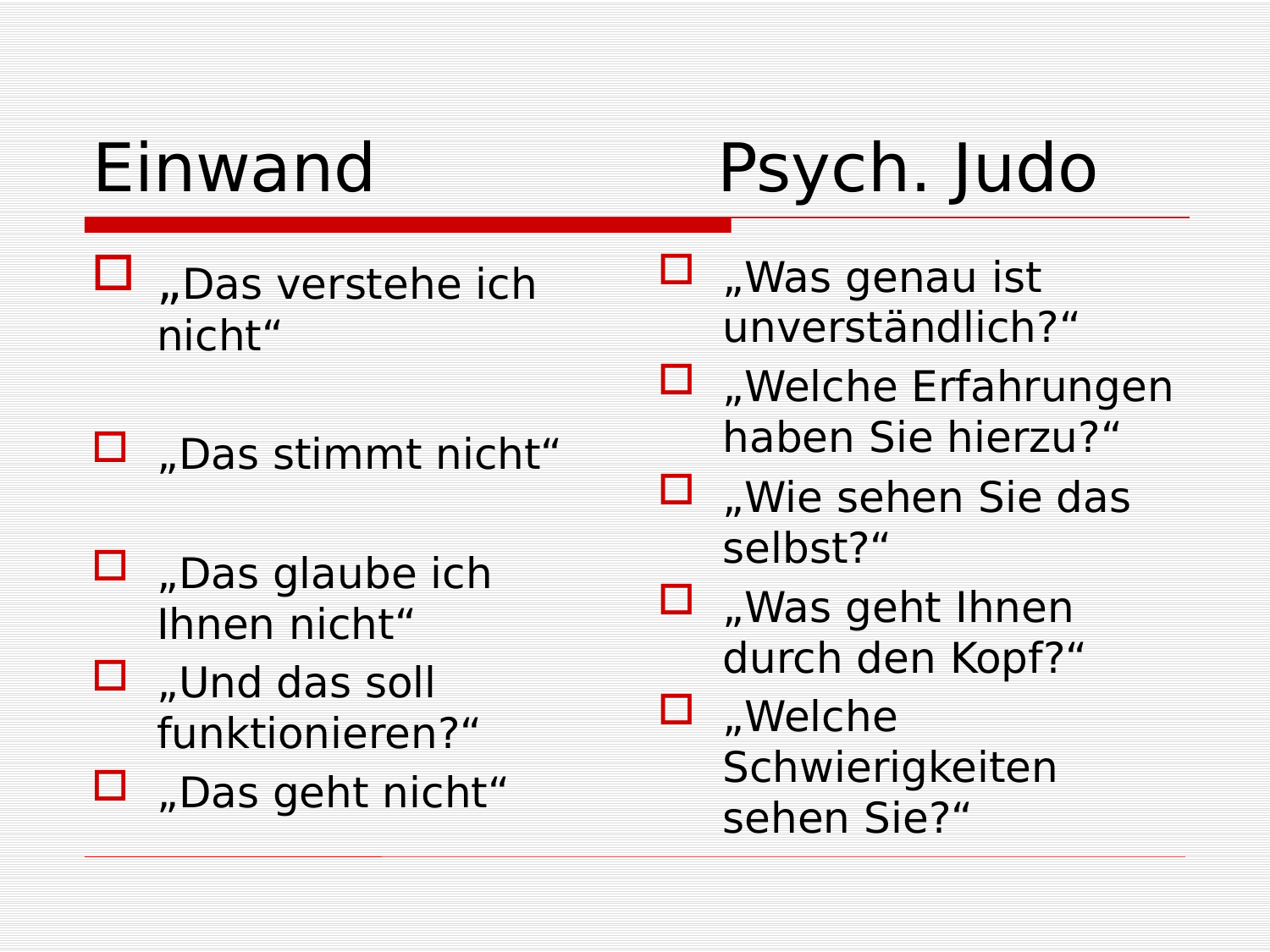

# Einwand                Psych. Judo
„Das verstehe ich nicht“

„Das stimmt nicht“

„Das glaube ich Ihnen nicht“
„Und das soll funktionieren?“
„Das geht nicht“
„Was genau ist unverständlich?“
„Welche Erfahrungen haben Sie hierzu?“
„Wie sehen Sie das selbst?“
„Was geht Ihnen durch den Kopf?“
„Welche Schwierigkeiten sehen Sie?“